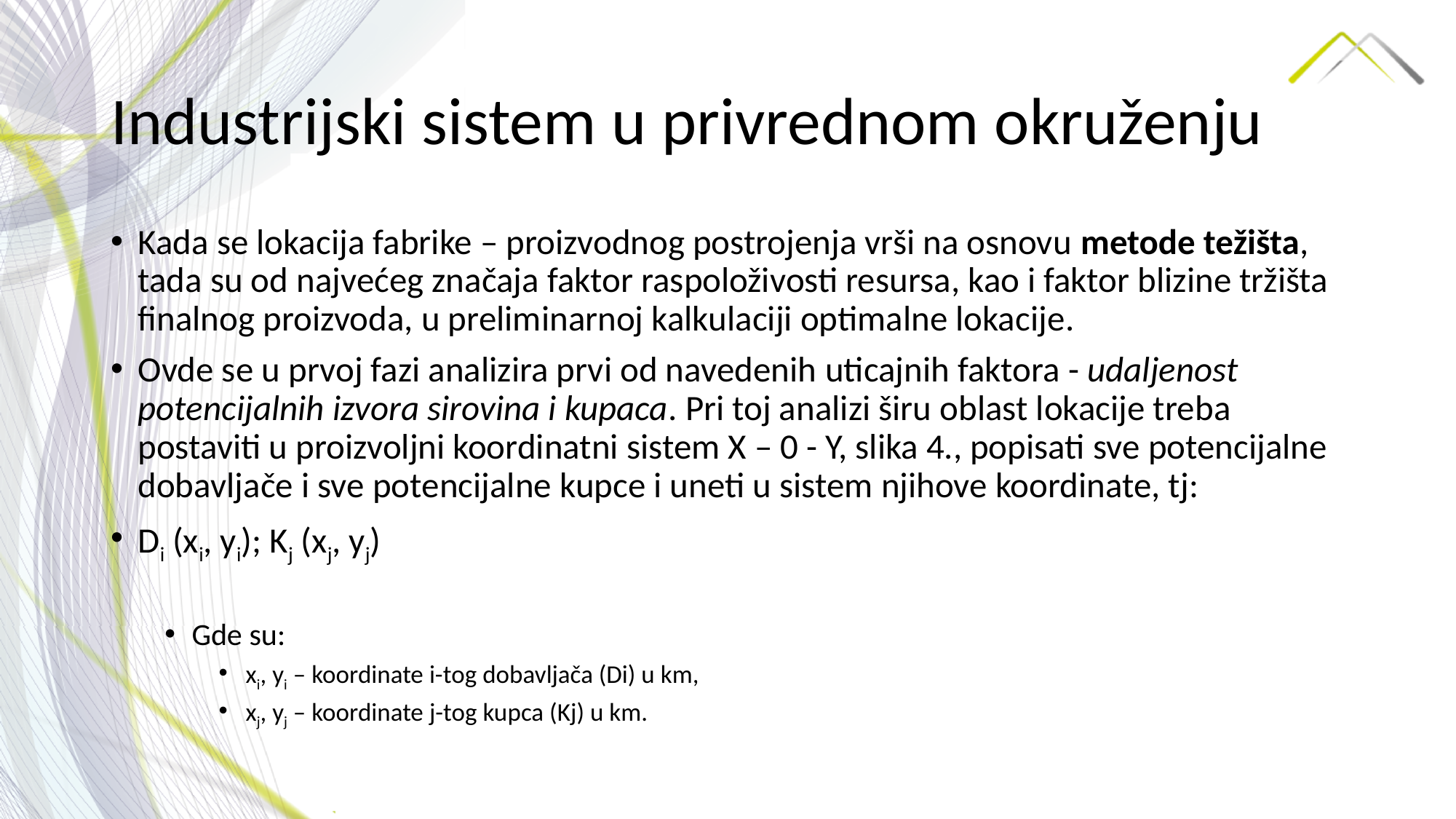

# Industrijski sistem u privrednom okruženju
Kada se lokacija fabrike – proizvodnog postrojenja vrši na osnovu metode težišta, tada su od najvećeg značaja faktor raspoloživosti resursa, kao i faktor blizine tržišta finalnog proizvoda, u preliminarnoj kalkulaciji optimalne lokacije.
Ovde se u prvoj fazi analizira prvi od navedenih uticajnih faktora - udaljenost potencijalnih izvora sirovina i kupaca. Pri toj analizi širu oblast lokacije treba postaviti u proizvoljni koordinatni sistem X – 0 - Y, slika 4., popisati sve potencijalne dobavljače i sve potencijalne kupce i uneti u sistem njihove koordinate, tj:
Di (xi, yi); Kj (xj, yj)

Gde su:
xi, yi – koordinate i-tog dobavljača (Di) u km,
xj, yj – koordinate j-tog kupca (Kj) u km.